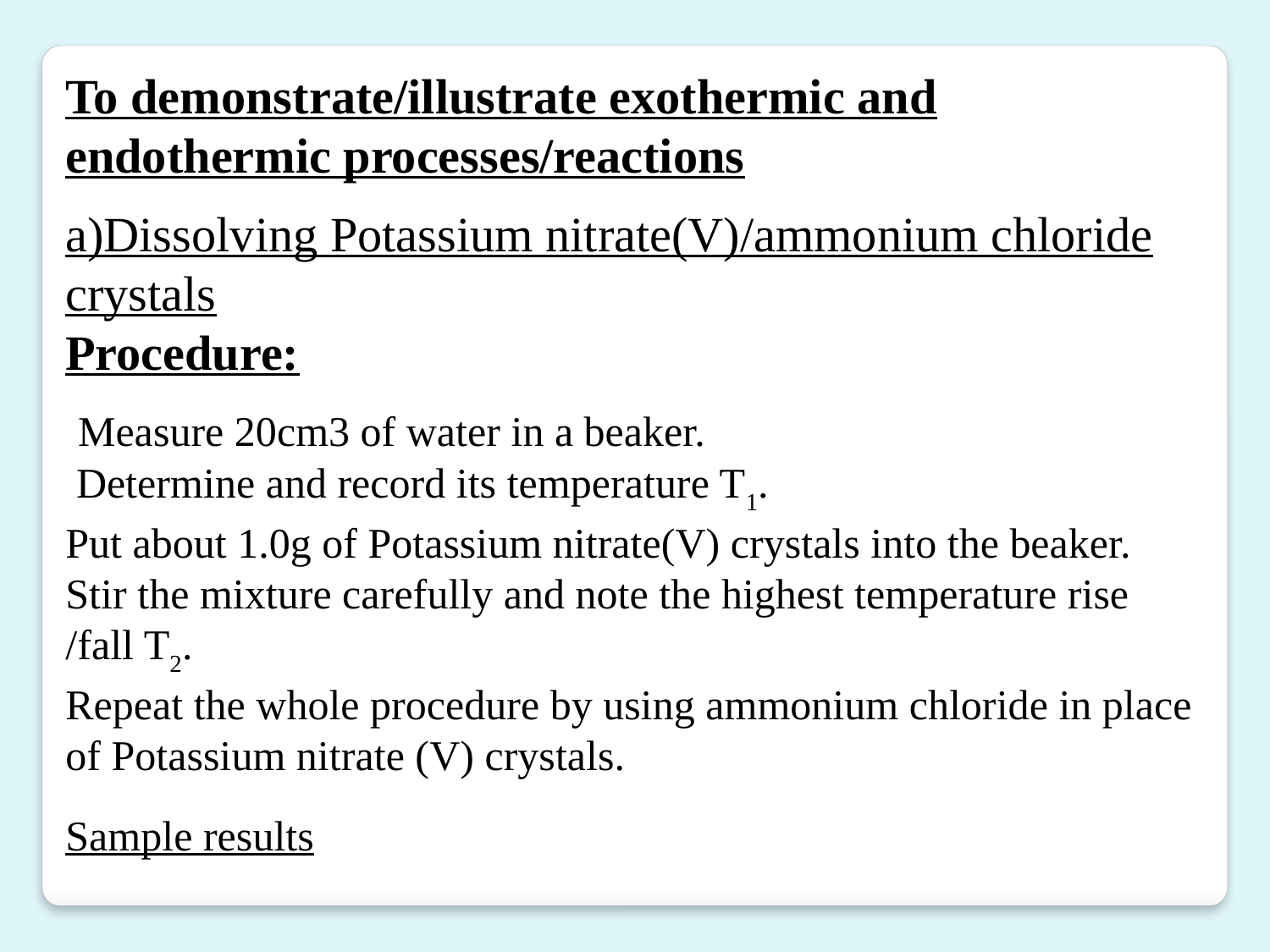

To demonstrate/illustrate exothermic and endothermic processes/reactions

a)Dissolving Potassium nitrate(V)/ammonium chloride crystals
Procedure:

 Measure 20cm3 of water in a beaker.
 Determine and record its temperature T1.
Put about 1.0g of Potassium nitrate(V) crystals into the beaker.
Stir the mixture carefully and note the highest temperature rise /fall T2.
Repeat the whole procedure by using ammonium chloride in place of Potassium nitrate (V) crystals.

Sample results